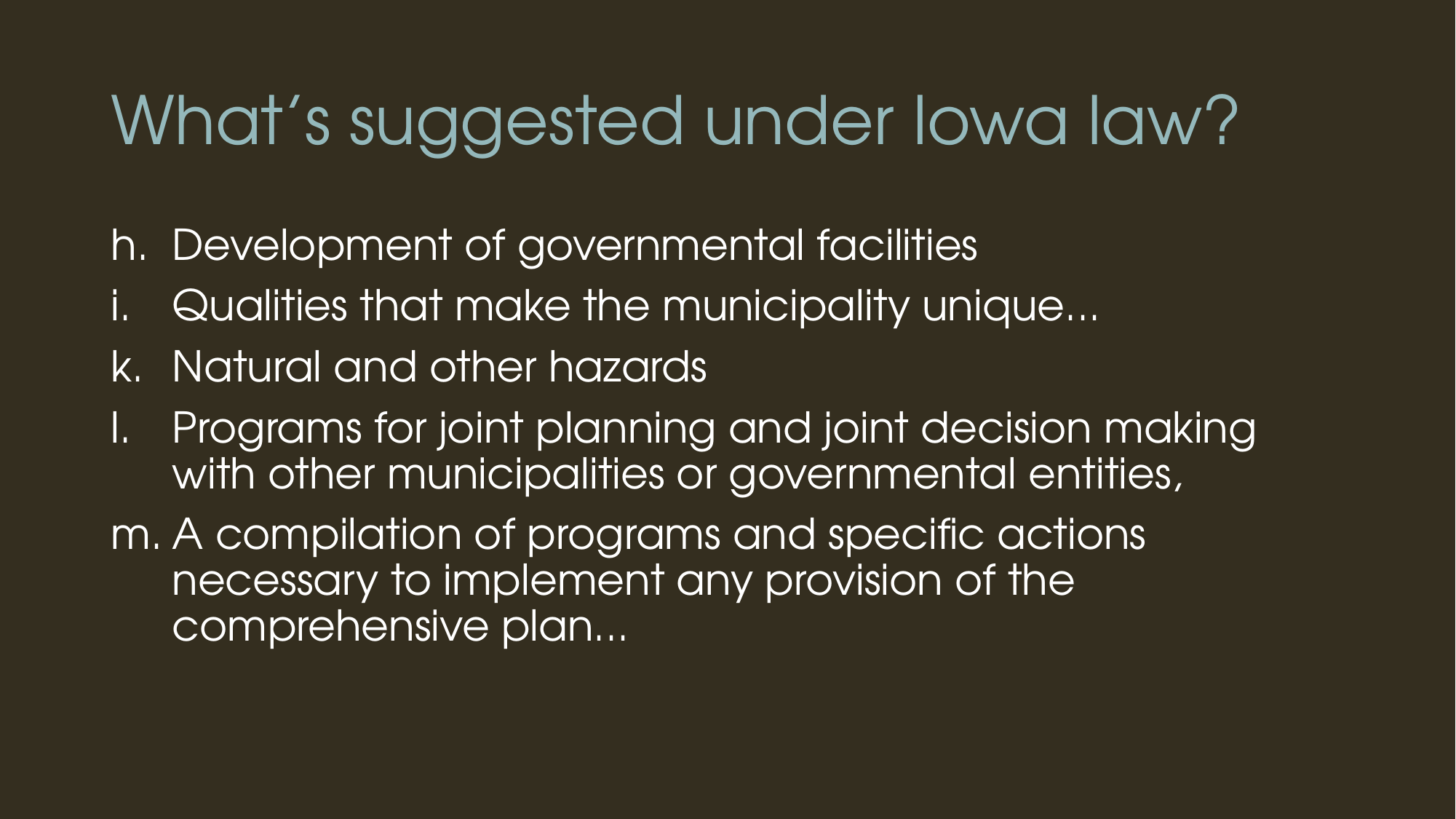

# What’s suggested under Iowa law?
Development of governmental facilities
Qualities that make the municipality unique...
Natural and other hazards
Programs for joint planning and joint decision making with other municipalities or governmental entities,
A compilation of programs and specific actions necessary to implement any provision of the comprehensive plan...